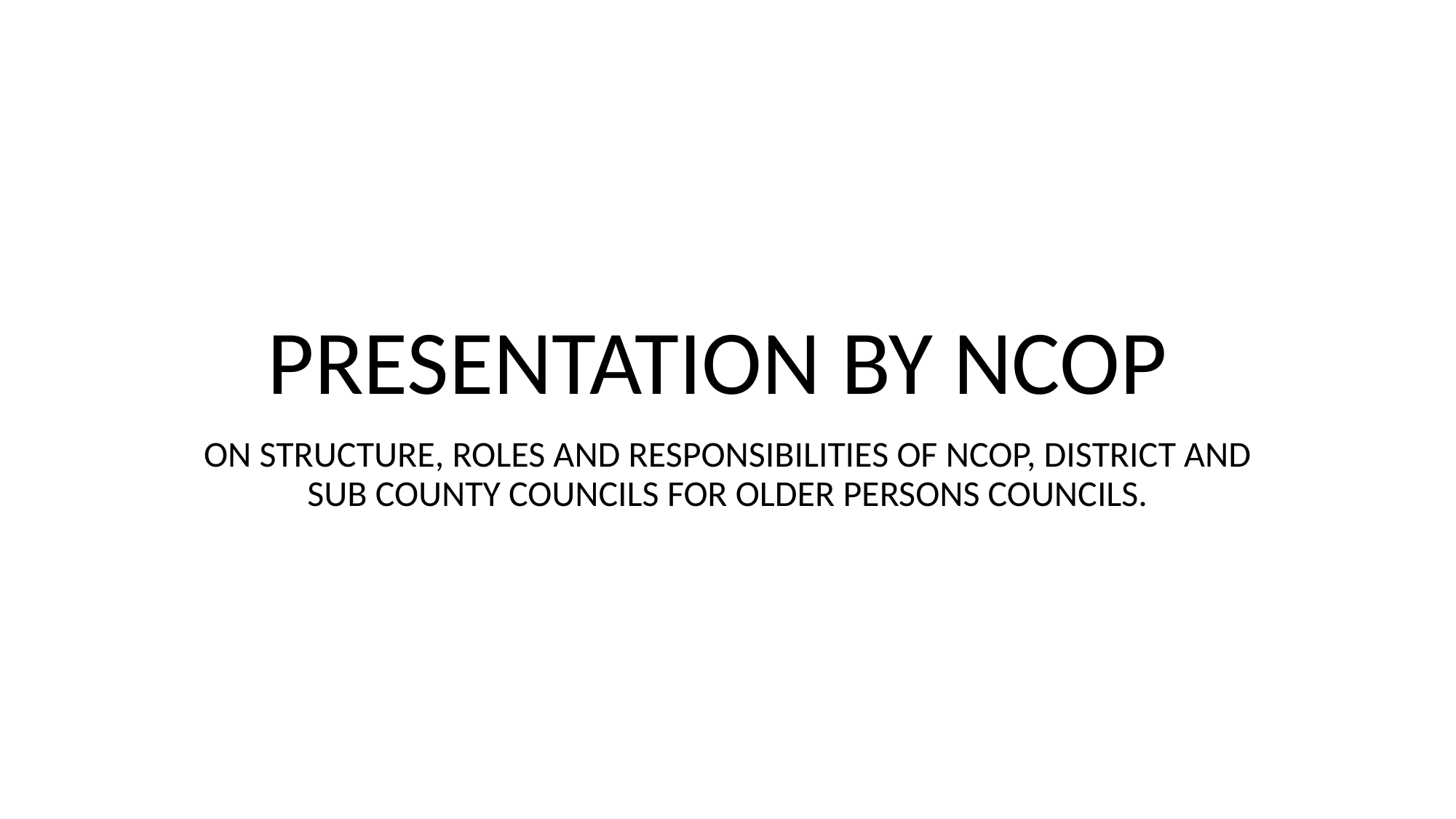

# PRESENTATION BY NCOP
ON STRUCTURE, ROLES AND RESPONSIBILITIES OF NCOP, DISTRICT AND SUB COUNTY COUNCILS FOR OLDER PERSONS COUNCILS.